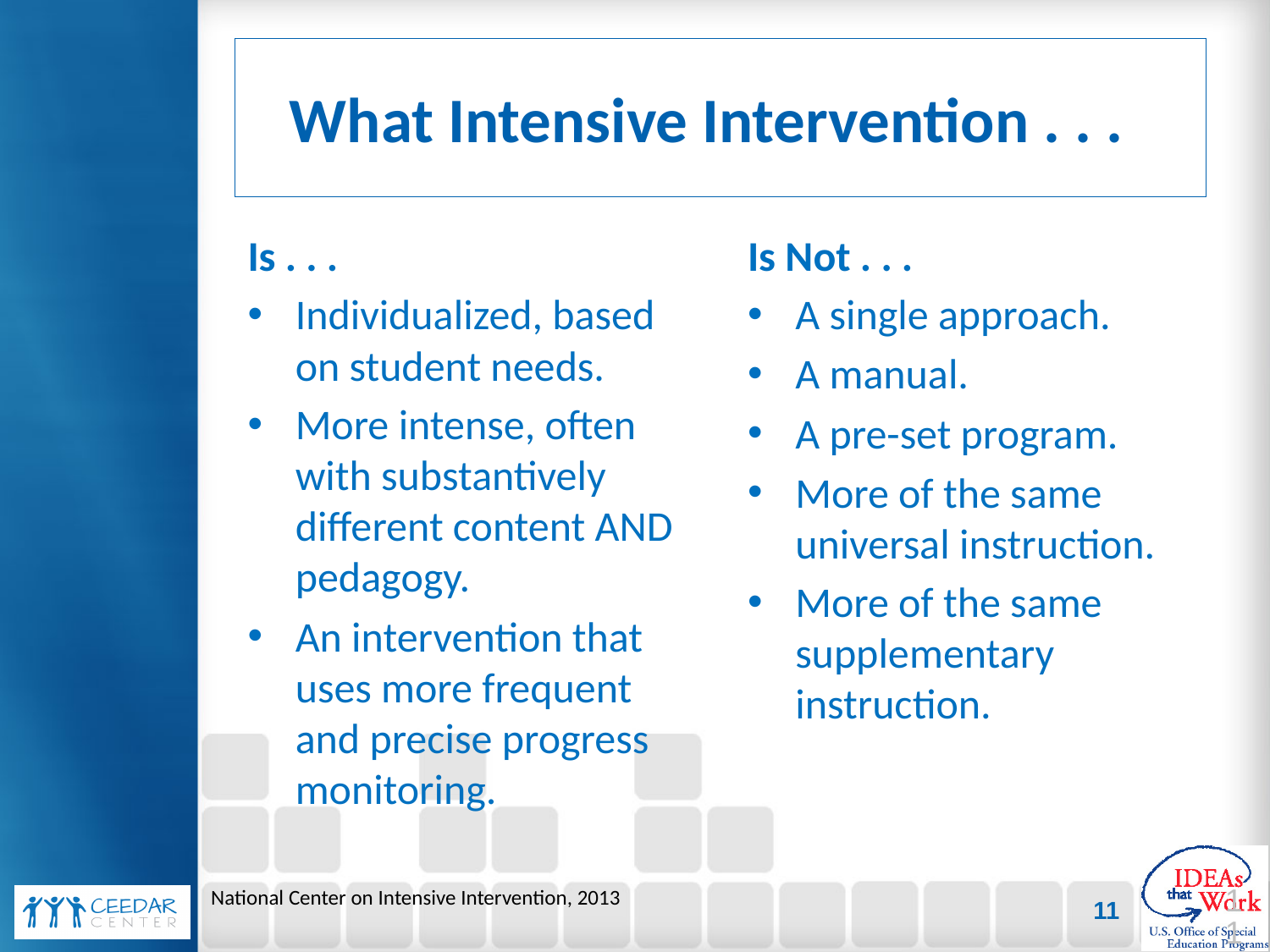

# What Intensive Intervention . . .
Is . . .
Individualized, based on student needs.
More intense, often with substantively different content AND pedagogy.
An intervention that uses more frequent and precise progress monitoring.
Is Not . . .
A single approach.
A manual.
A pre-set program.
More of the same universal instruction.
More of the same supplementary  instruction.
National Center on Intensive Intervention, 2013
11
11